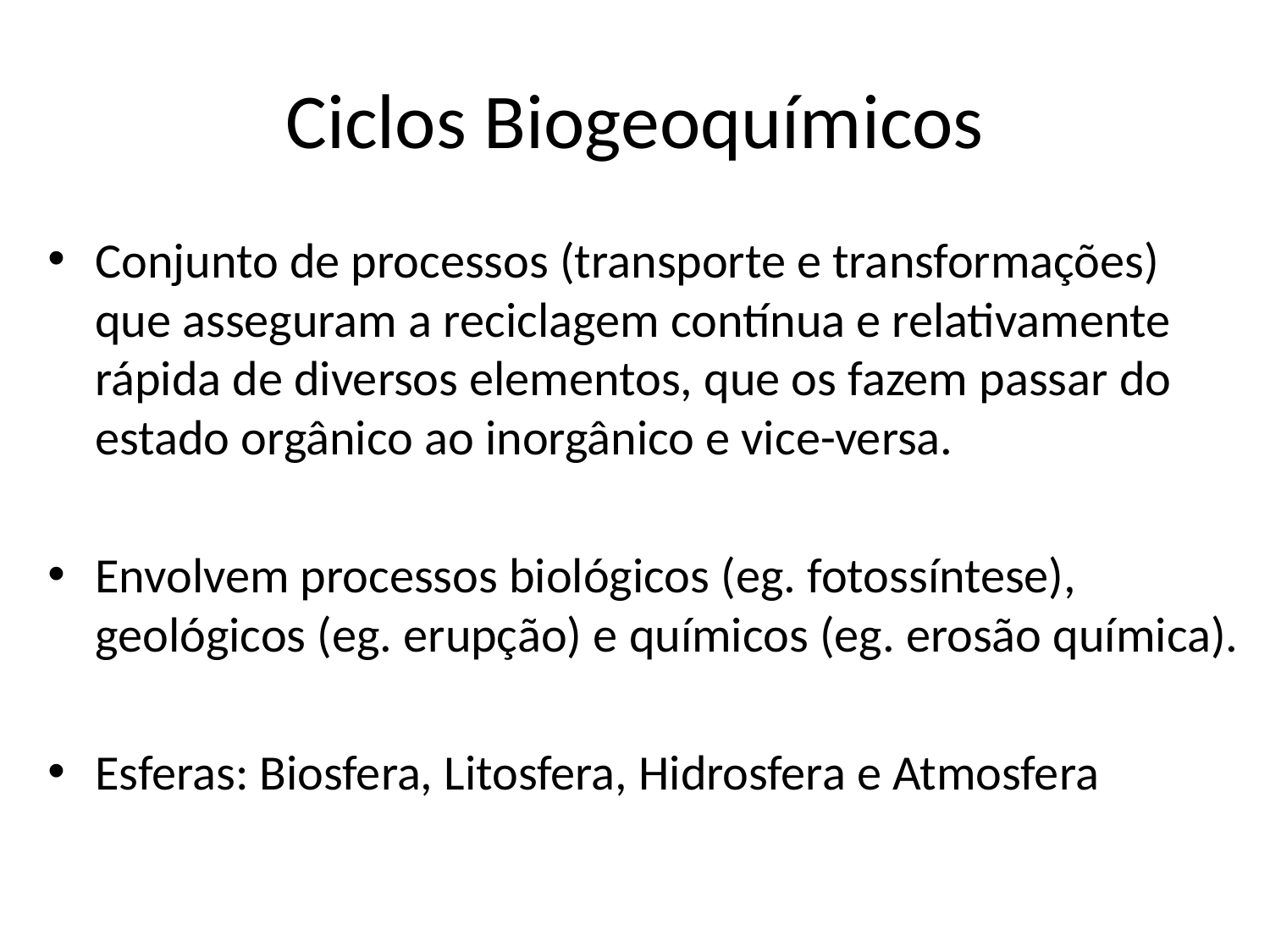

# Ciclos Biogeoquímicos
Conjunto de processos (transporte e transformações) que asseguram a reciclagem contínua e relativamente rápida de diversos elementos, que os fazem passar do estado orgânico ao inorgânico e vice-versa.

Envolvem processos biológicos (eg. fotossíntese), geológicos (eg. erupção) e químicos (eg. erosão química).

Esferas: Biosfera, Litosfera, Hidrosfera e Atmosfera